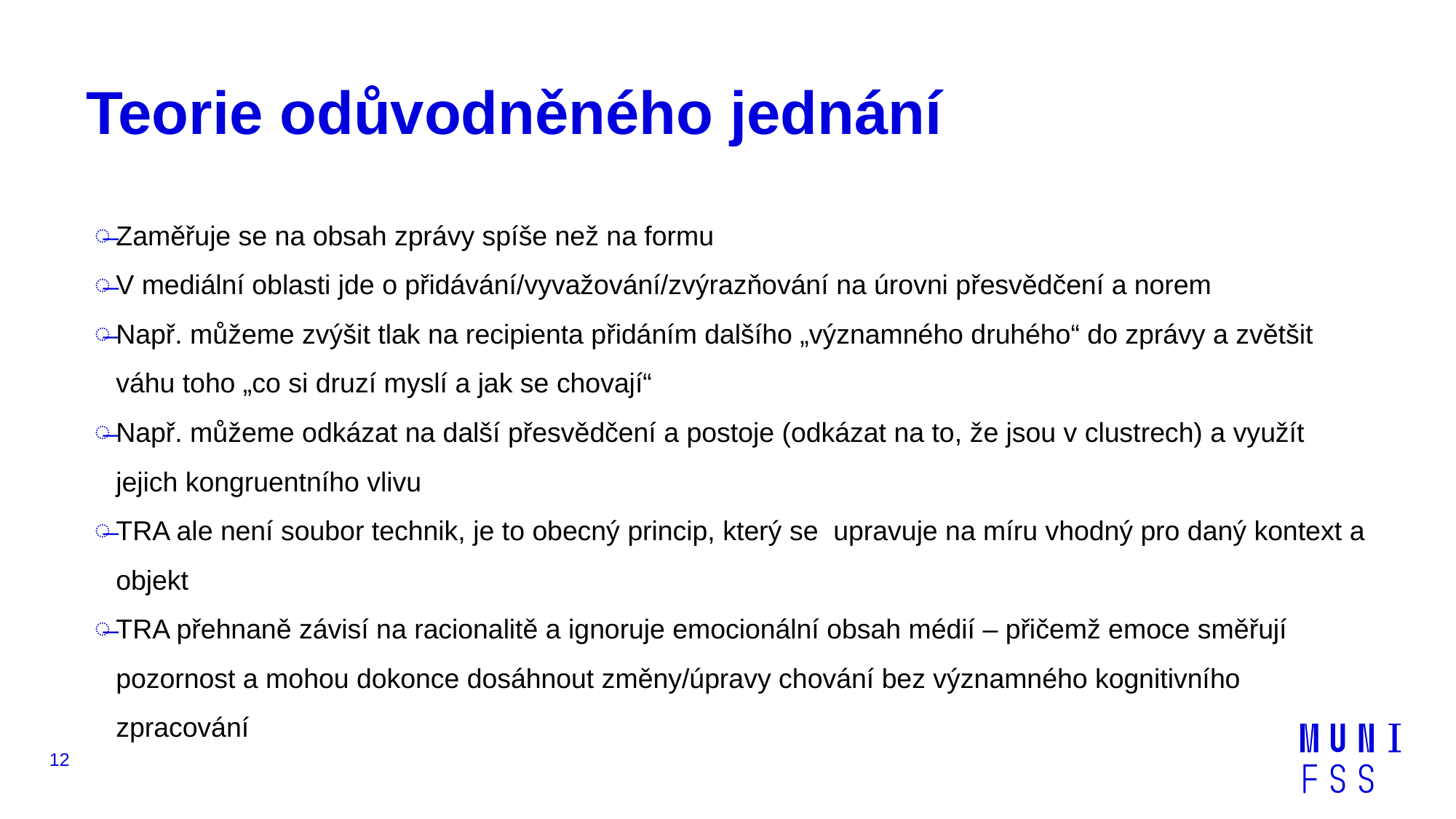

# Teorie odůvodněného jednání
Zaměřuje se na obsah zprávy spíše než na formu
V mediální oblasti jde o přidávání/vyvažování/zvýrazňování na úrovni přesvědčení a norem
Např. můžeme zvýšit tlak na recipienta přidáním dalšího „významného druhého“ do zprávy a zvětšit váhu toho „co si druzí myslí a jak se chovají“
Např. můžeme odkázat na další přesvědčení a postoje (odkázat na to, že jsou v clustrech) a využít jejich kongruentního vlivu
TRA ale není soubor technik, je to obecný princip, který se  upravuje na míru vhodný pro daný kontext a objekt
TRA přehnaně závisí na racionalitě a ignoruje emocionální obsah médií – přičemž emoce směřují pozornost a mohou dokonce dosáhnout změny/úpravy chování bez významného kognitivního zpracování

12